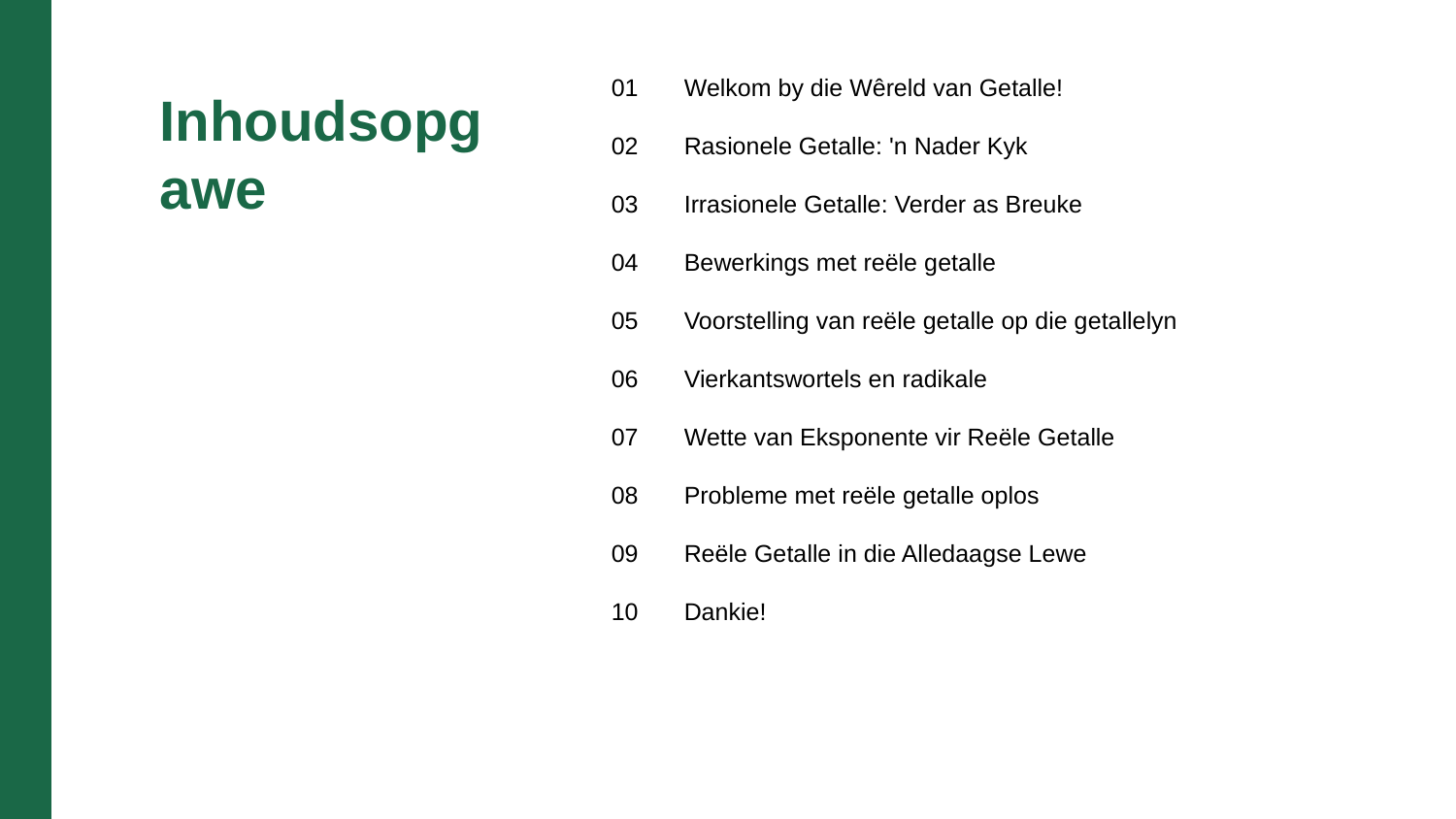

01
Welkom by die Wêreld van Getalle!
Inhoudsopgawe
02
Rasionele Getalle: 'n Nader Kyk
03
Irrasionele Getalle: Verder as Breuke
04
Bewerkings met reële getalle
05
Voorstelling van reële getalle op die getallelyn
06
Vierkantswortels en radikale
07
Wette van Eksponente vir Reële Getalle
08
Probleme met reële getalle oplos
09
Reële Getalle in die Alledaagse Lewe
10
Dankie!